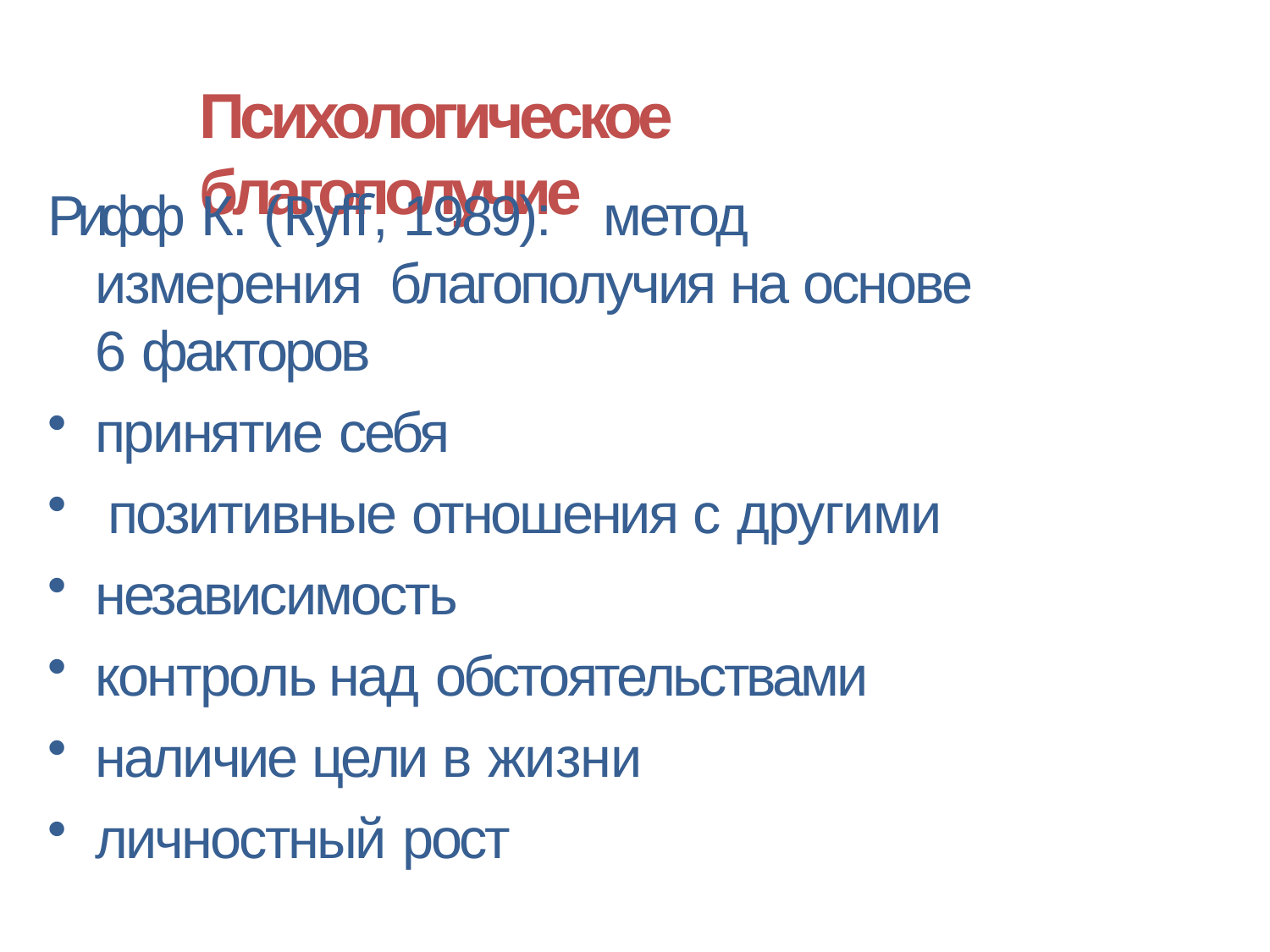

# Психологическое благополучие
Рифф  К. (Ryff, 1989):	метод измерения  благополучия на основе 6 факторов
принятие себя
позитивные отношения с другими
независимость
контроль над обстоятельствами
наличие цели в жизни
личностный рост